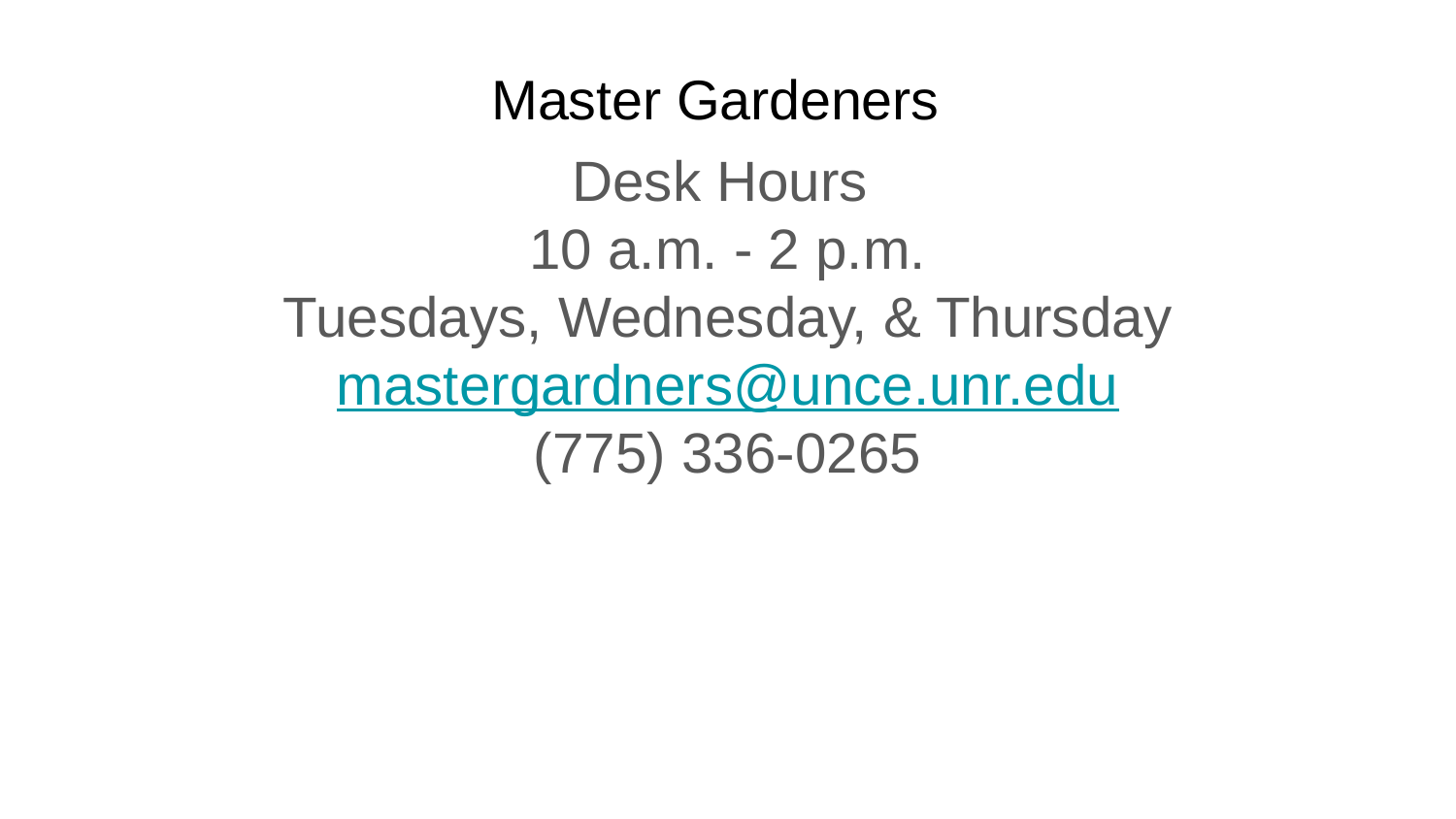

# Master Gardeners
Desk Hours
10 a.m. - 2 p.m.
Tuesdays, Wednesday, & Thursday
mastergardners@unce.unr.edu
(775) 336-0265